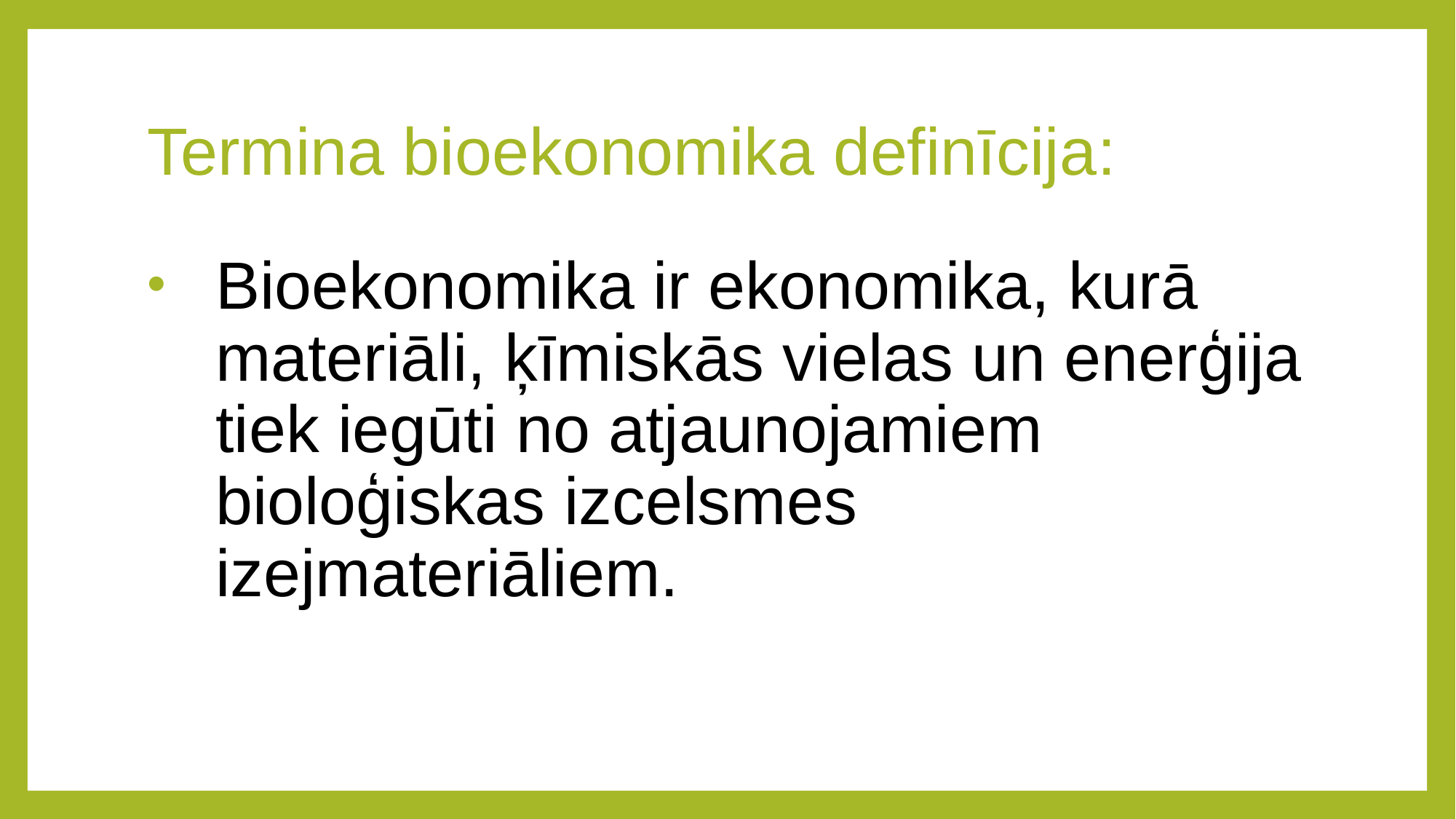

# Termina bioekonomika definīcija:
Bioekonomika ir ekonomika, kurā materiāli, ķīmiskās vielas un enerģija tiek iegūti no atjaunojamiem bioloģiskas izcelsmes izejmateriāliem.